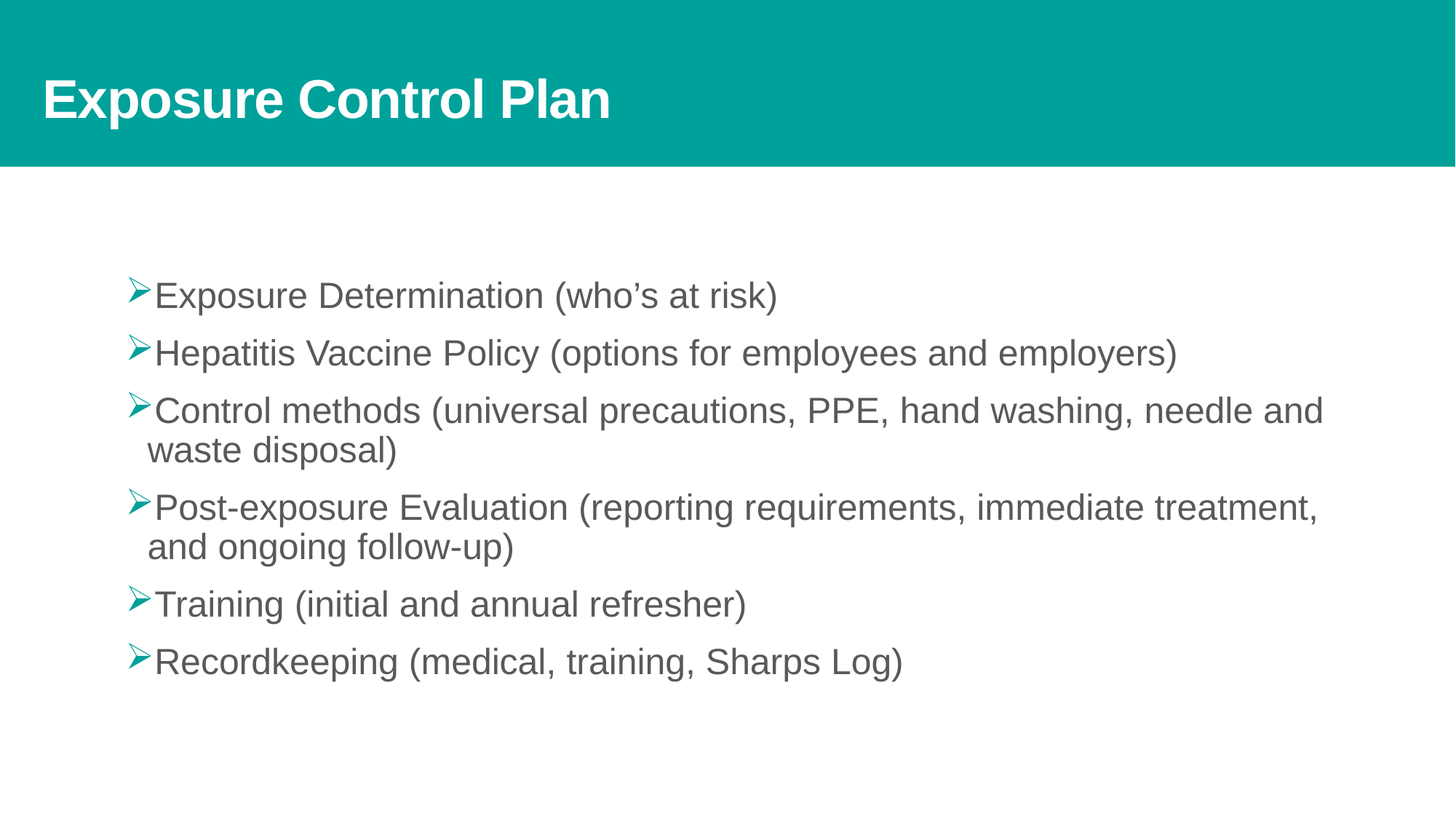

# Exposure Control Plan
Exposure Determination (who’s at risk)
Hepatitis Vaccine Policy (options for employees and employers)
Control methods (universal precautions, PPE, hand washing, needle and waste disposal)
Post-exposure Evaluation (reporting requirements, immediate treatment, and ongoing follow-up)
Training (initial and annual refresher)
Recordkeeping (medical, training, Sharps Log)